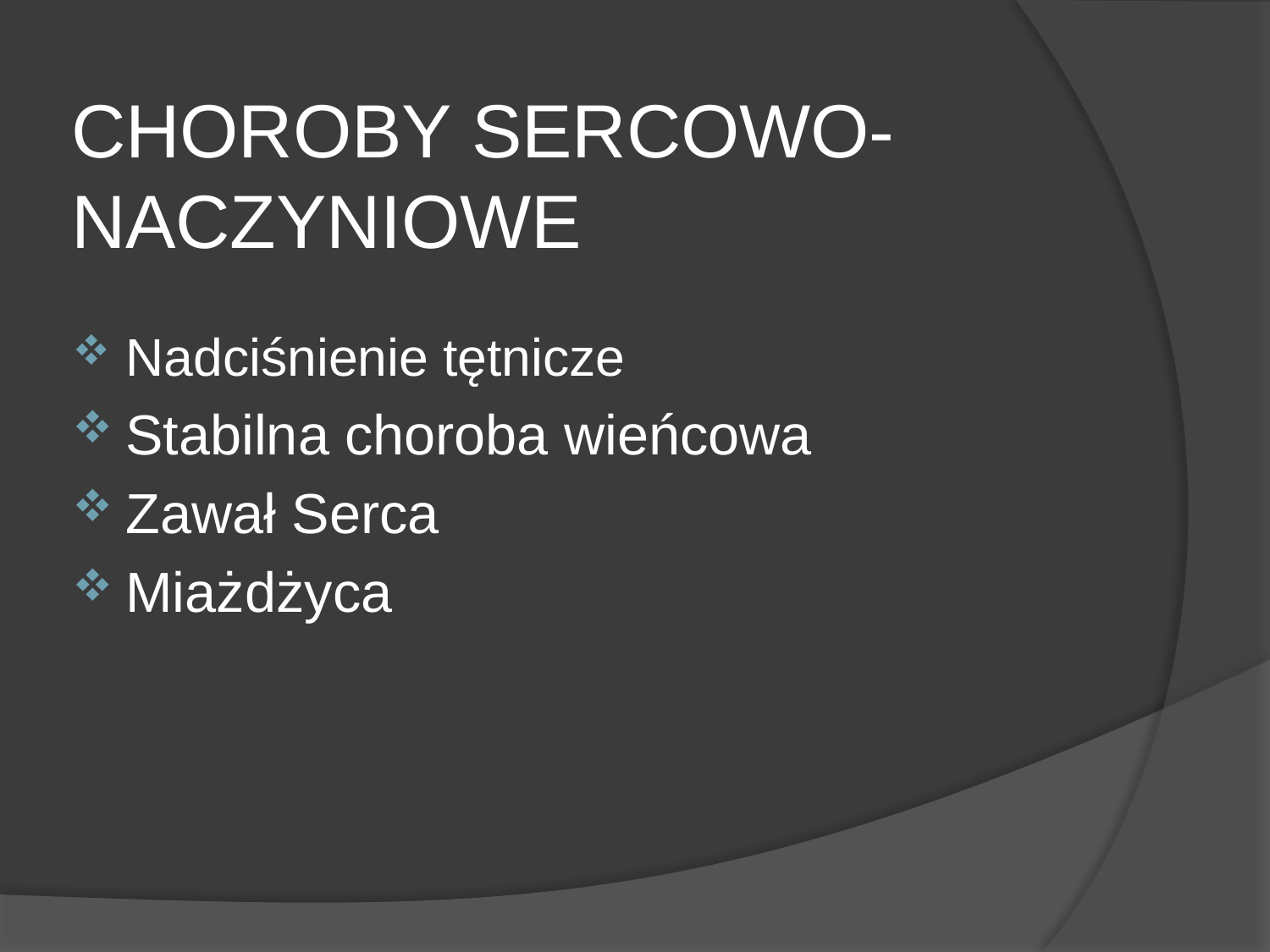

# CHOROBY SERCOWO-NACZYNIOWE
Nadciśnienie tętnicze
Stabilna choroba wieńcowa
Zawał Serca
Miażdżyca